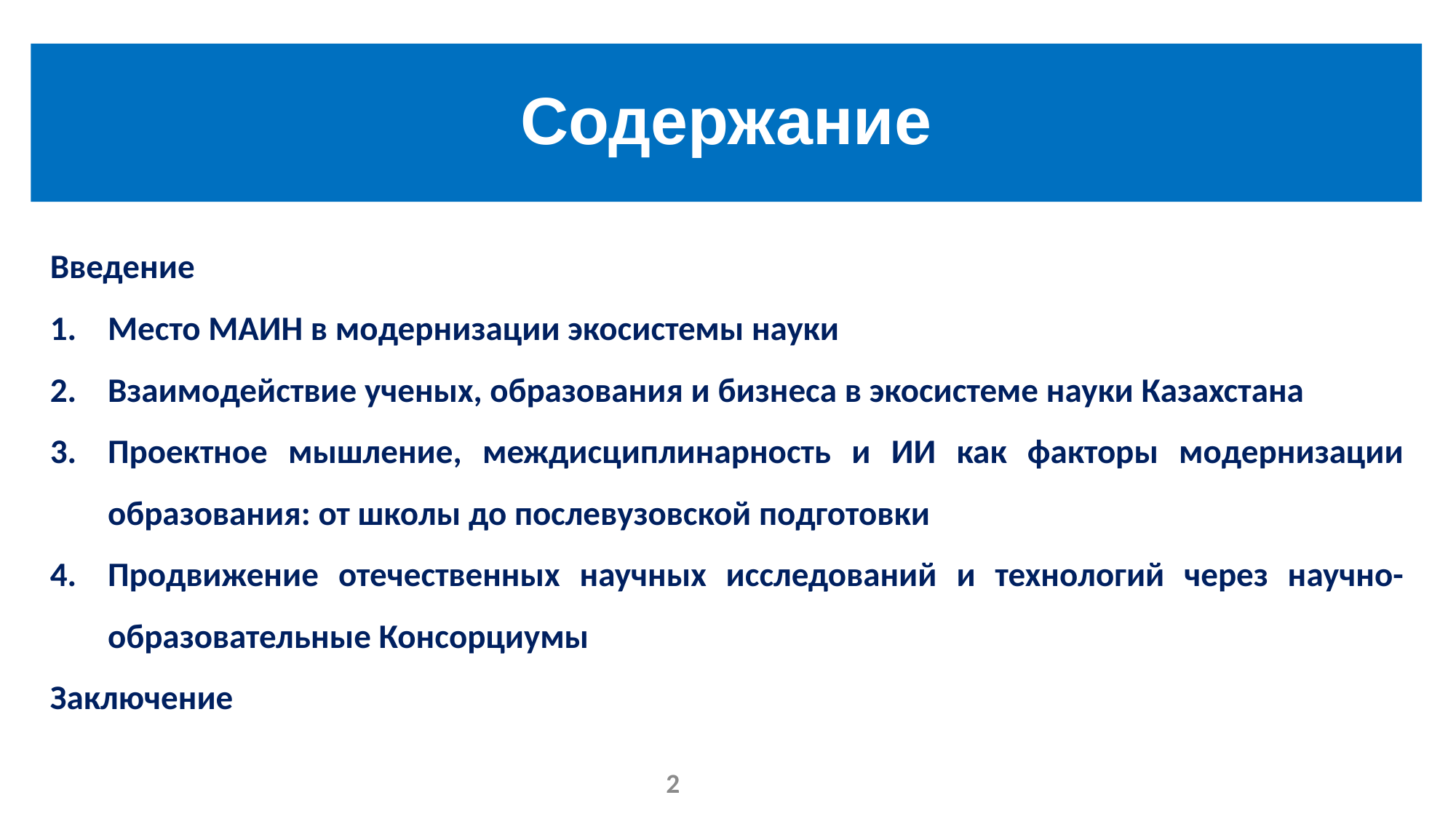

Содержание
#
Введение
Место МАИН в модернизации экосистемы науки
Взаимодействие ученых, образования и бизнеса в экосистеме науки Казахстана
Проектное мышление, междисциплинарность и ИИ как факторы модернизации образования: от школы до послевузовской подготовки
Продвижение отечественных научных исследований и технологий через научно-образовательные Консорциумы
Заключение
2